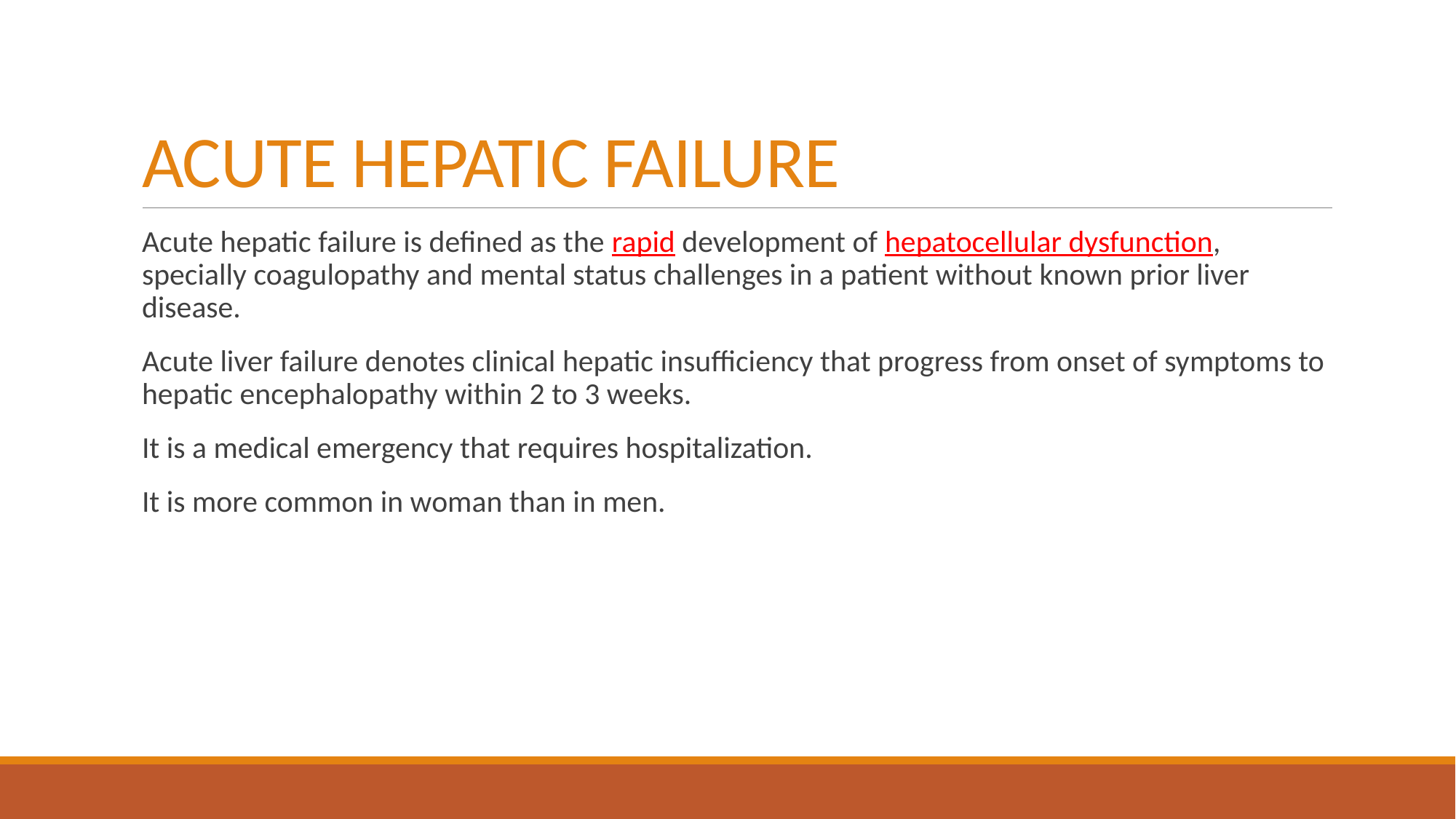

# ACUTE HEPATIC FAILURE
Acute hepatic failure is defined as the rapid development of hepatocellular dysfunction, specially coagulopathy and mental status challenges in a patient without known prior liver disease.
Acute liver failure denotes clinical hepatic insufficiency that progress from onset of symptoms to hepatic encephalopathy within 2 to 3 weeks.
It is a medical emergency that requires hospitalization.
It is more common in woman than in men.